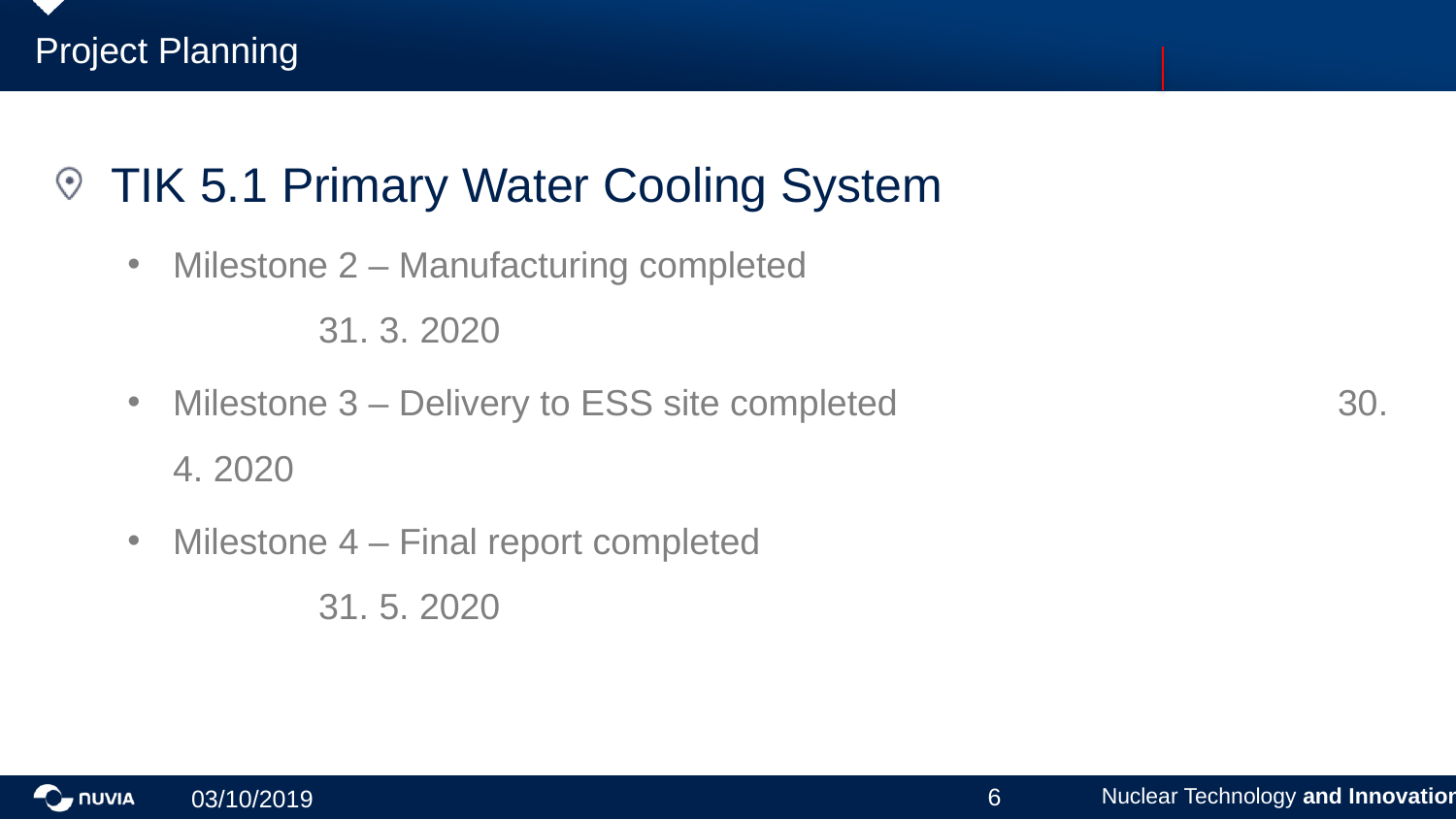

# Project Planning

TIK 5.1 Primary Water Cooling System
Milestone 2 – Manufacturing completed					31. 3. 2020
Milestone 3 – Delivery to ESS site completed				30. 4. 2020
Milestone 4 – Final report completed					31. 5. 2020